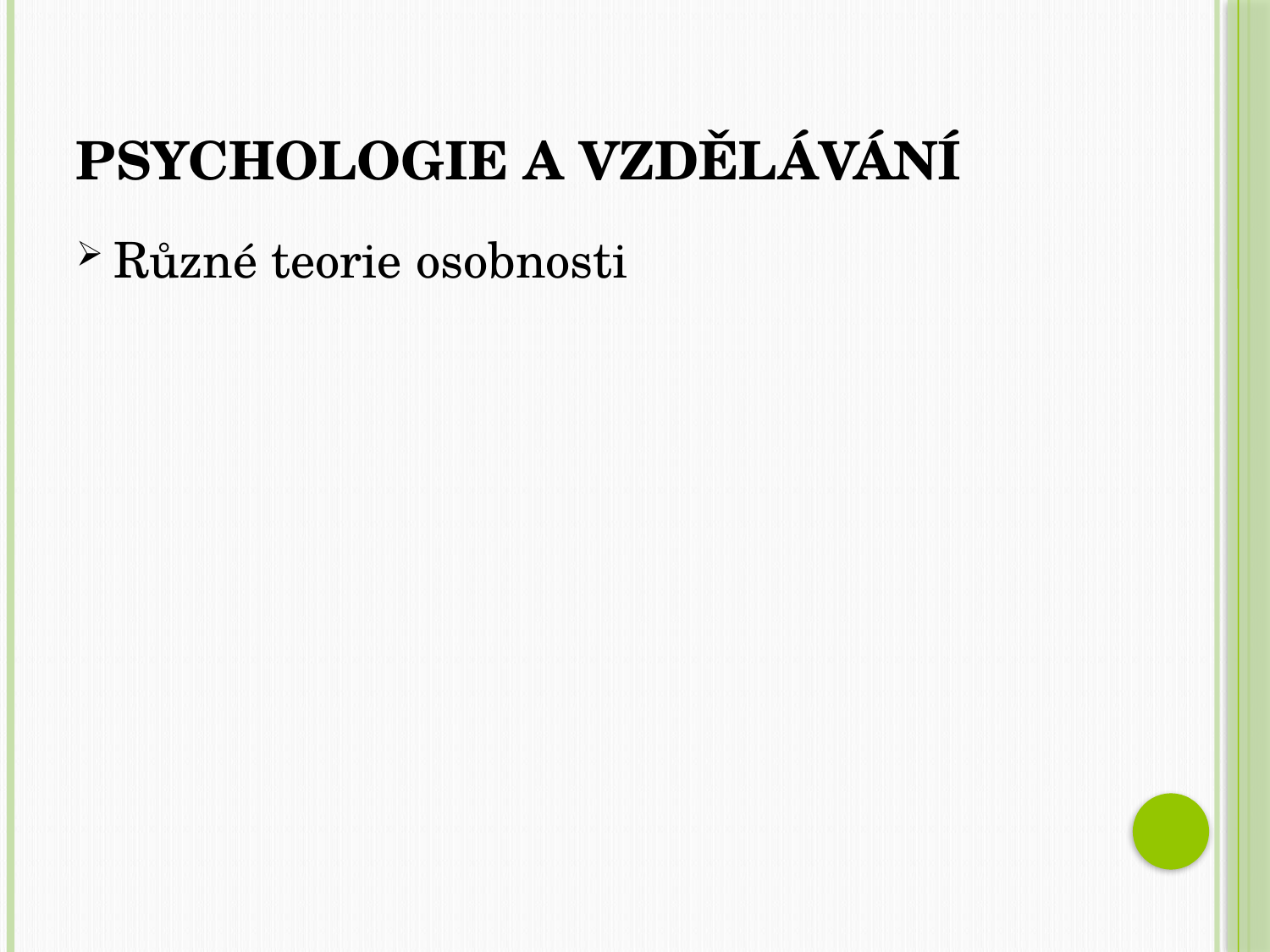

# Psychologie a vzdělávání
Různé teorie osobnosti